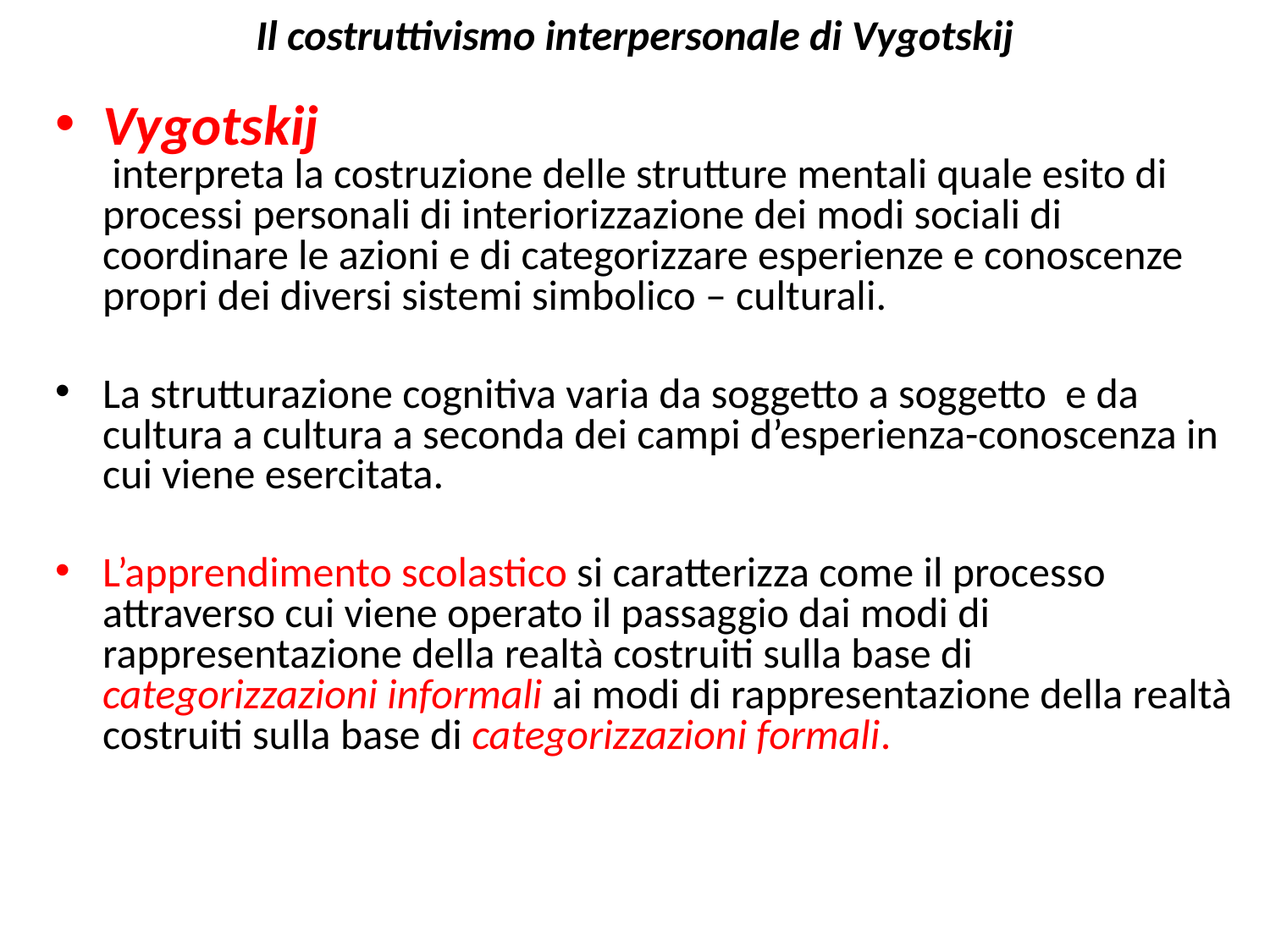

# Il costruttivismo interpersonale di Vygotskij
Vygotskij
 interpreta la costruzione delle strutture mentali quale esito di processi personali di interiorizzazione dei modi sociali di coordinare le azioni e di categorizzare esperienze e conoscenze propri dei diversi sistemi simbolico – culturali.

La strutturazione cognitiva varia da soggetto a soggetto  e da cultura a cultura a seconda dei campi d’esperienza-conoscenza in cui viene esercitata.

L’apprendimento scolastico si caratterizza come il processo attraverso cui viene operato il passaggio dai modi di rappresentazione della realtà costruiti sulla base di categorizzazioni informali ai modi di rappresentazione della realtà costruiti sulla base di categorizzazioni formali.